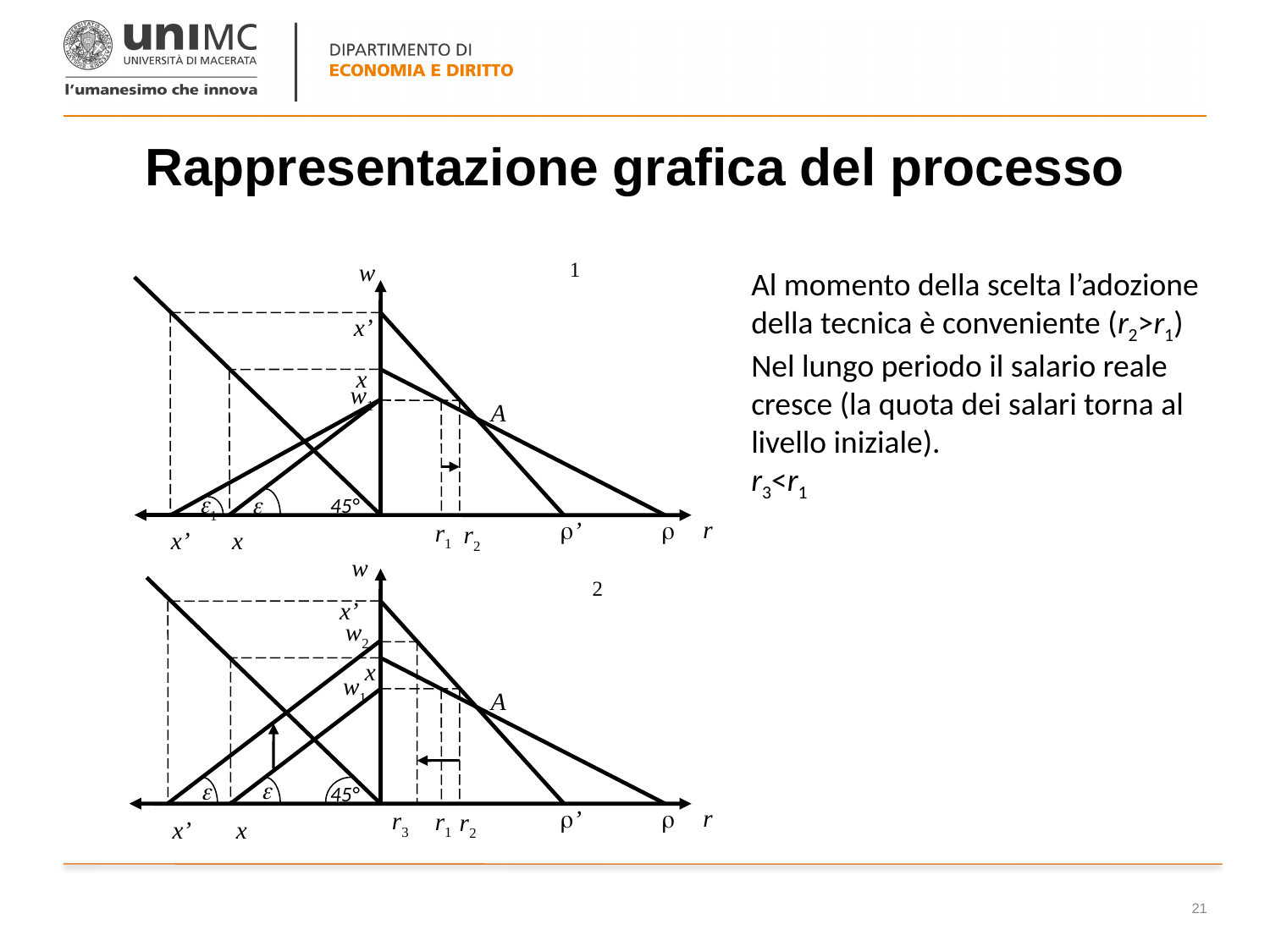

# Rappresentazione grafica del processo

w
1

x’

x

w1
A

ε1
ε

r
ρ
ρ’
r1
r2

x’
x
w

2

x’

w2

x

w1
A

ε
ε
45°

r
ρ
ρ’
r3
r1
r2

x’
x
Al momento della scelta l’adozione della tecnica è conveniente (r2>r1)
Nel lungo periodo il salario reale cresce (la quota dei salari torna al livello iniziale).
r3<r1
45°
21